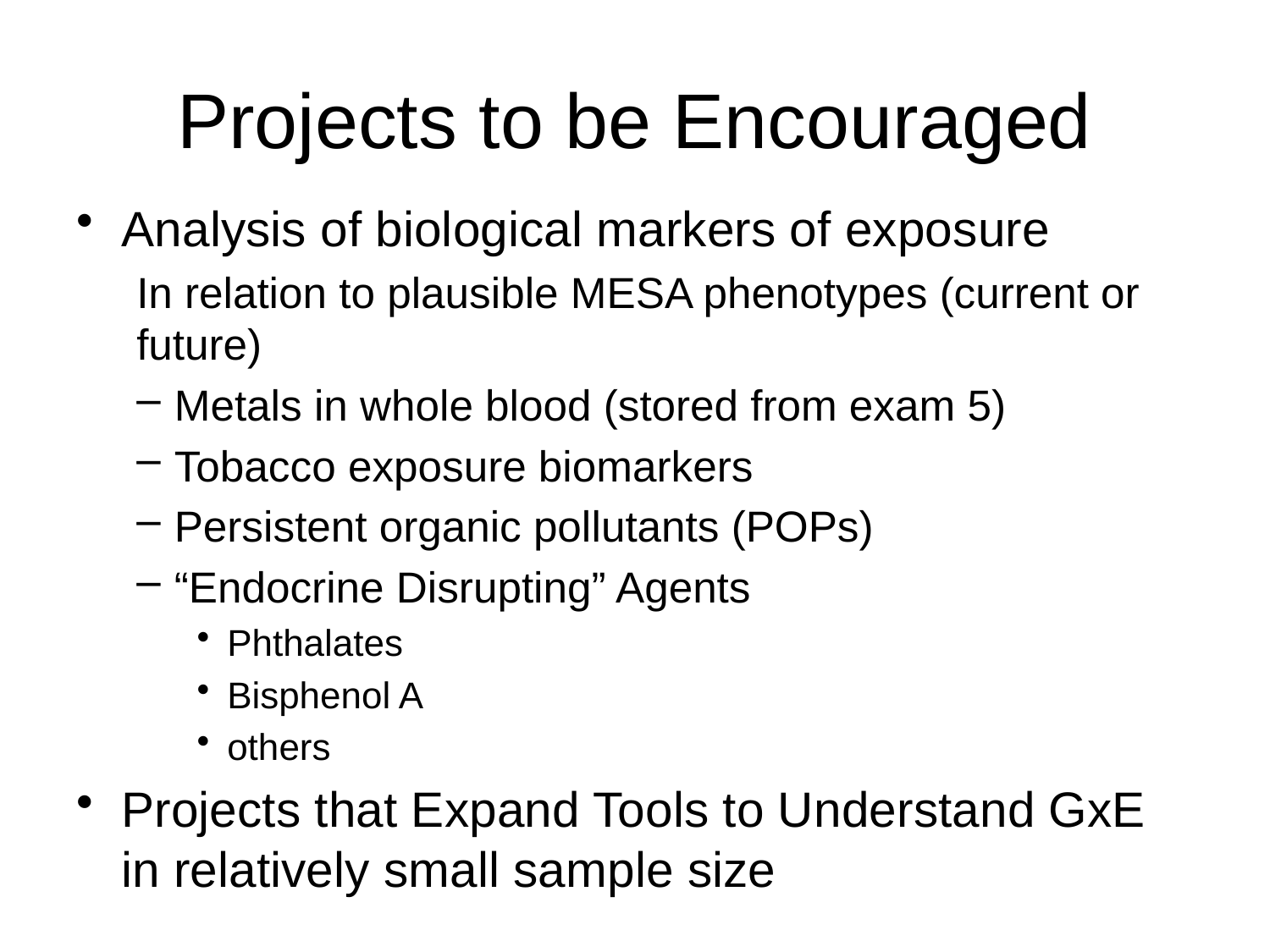

# Projects to be Encouraged
Analysis of biological markers of exposure
In relation to plausible MESA phenotypes (current or future)
Metals in whole blood (stored from exam 5)
Tobacco exposure biomarkers
Persistent organic pollutants (POPs)
“Endocrine Disrupting” Agents
Phthalates
Bisphenol A
others
Projects that Expand Tools to Understand GxE in relatively small sample size